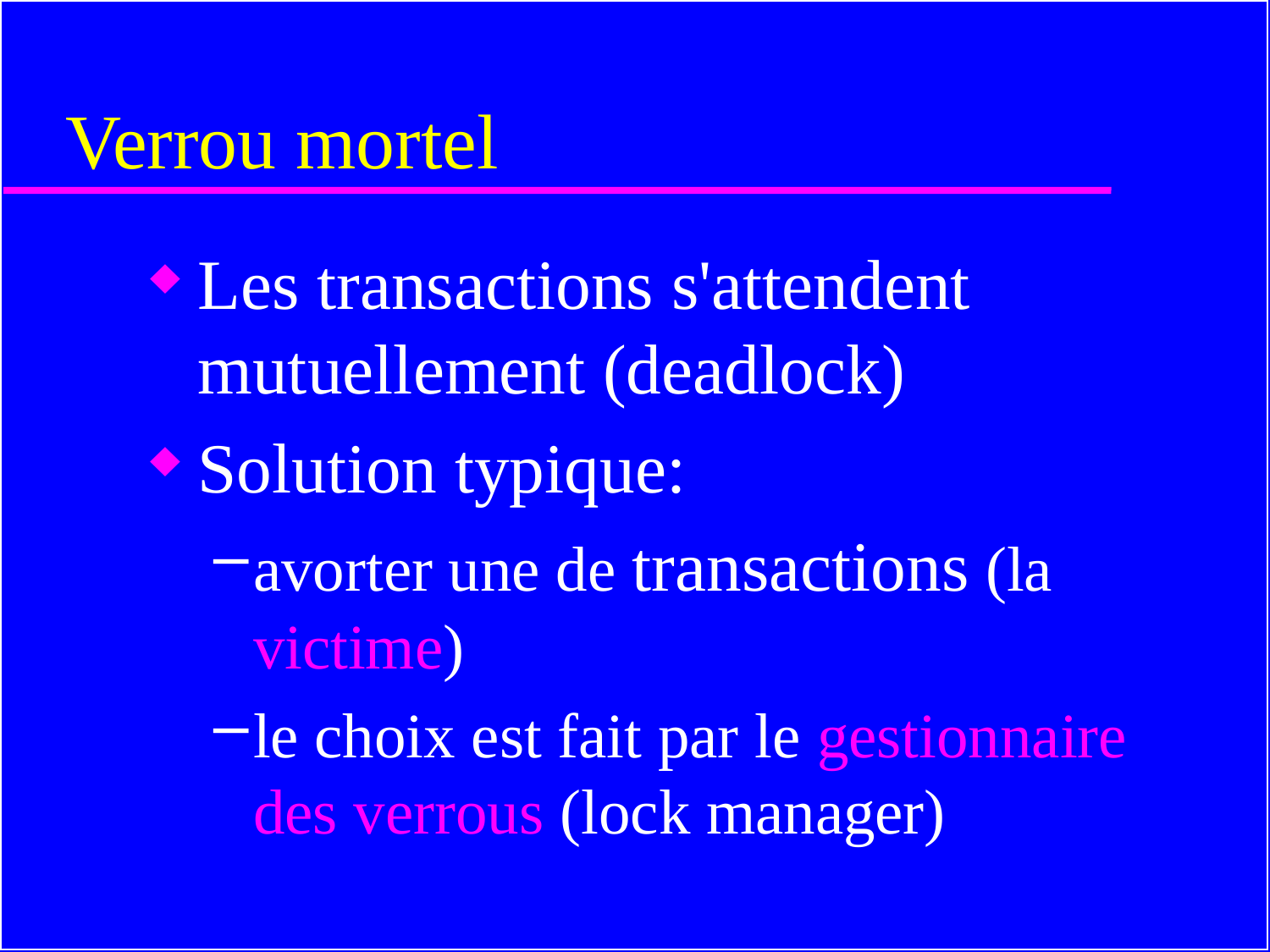

# Verrou mortel
Les transactions s'attendent mutuellement (deadlock)
Solution typique:
avorter une de transactions (la victime)
le choix est fait par le gestionnaire des verrous (lock manager)